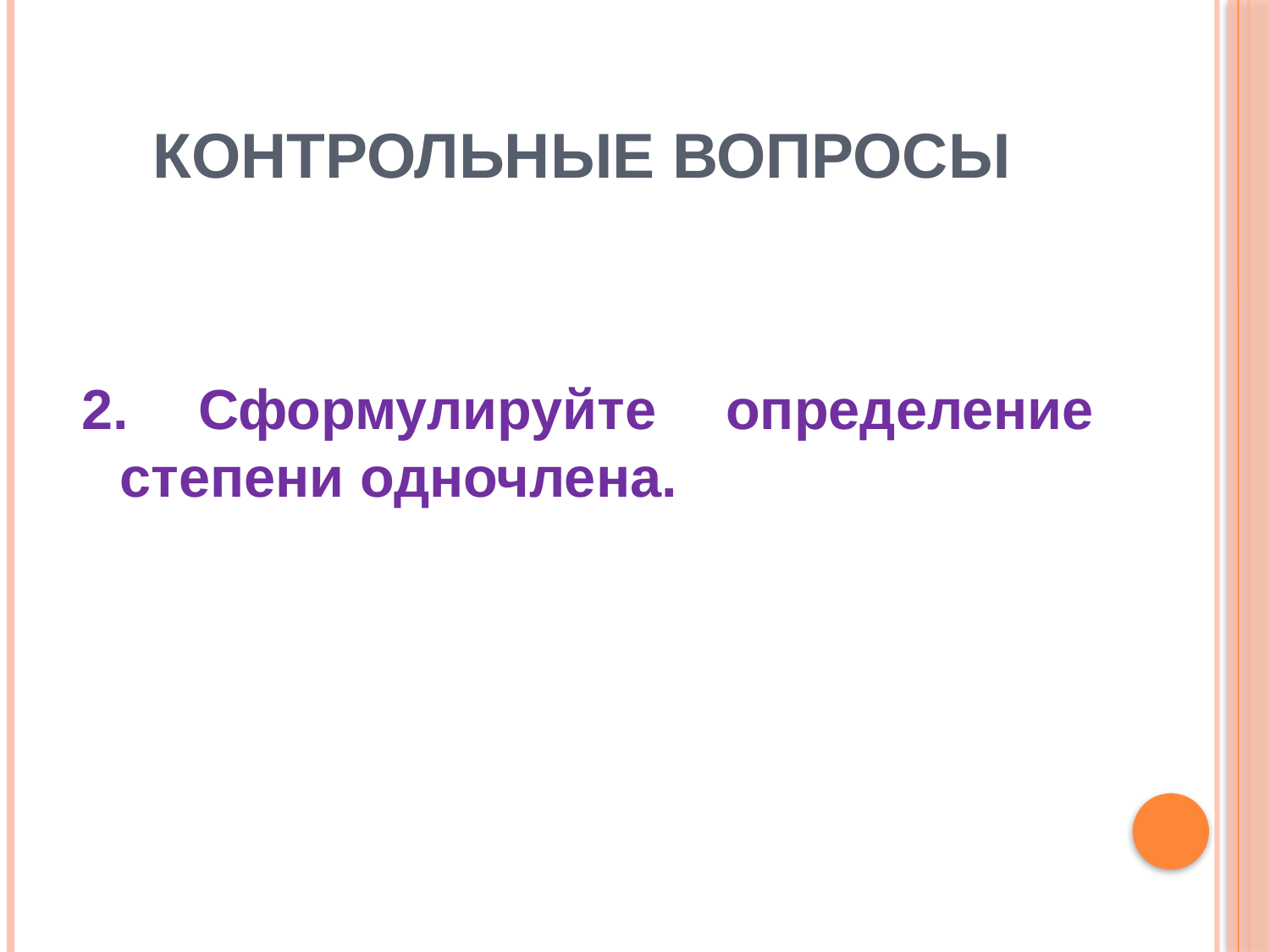

# Контрольные вопросы
2. Сформулируйте определение степени одночлена.